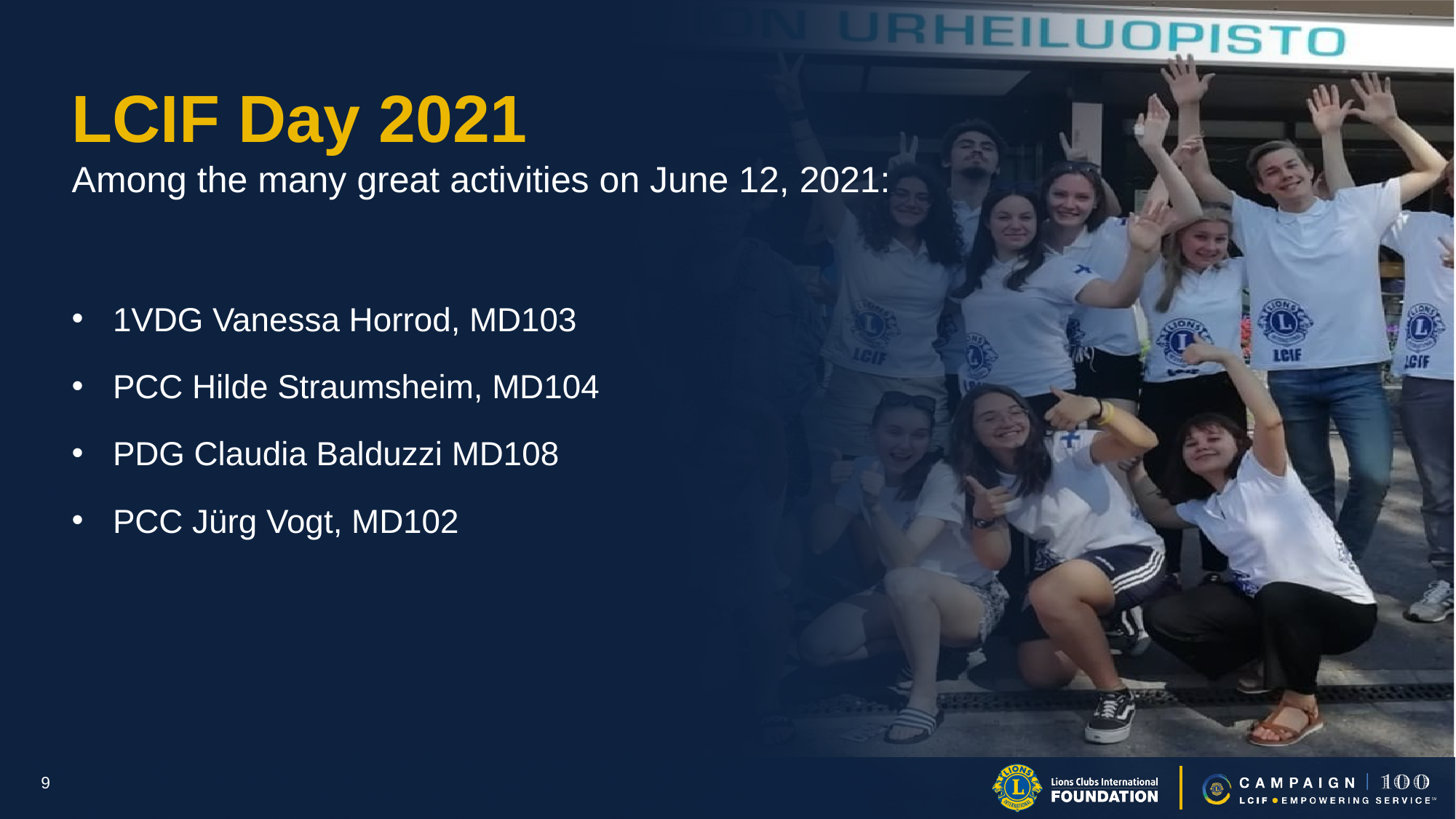

LCIF Day 2021
Among the many great activities on June 12, 2021:

1VDG Vanessa Horrod, MD103
PCC Hilde Straumsheim, MD104
PDG Claudia Balduzzi MD108
PCC Jürg Vogt, MD102